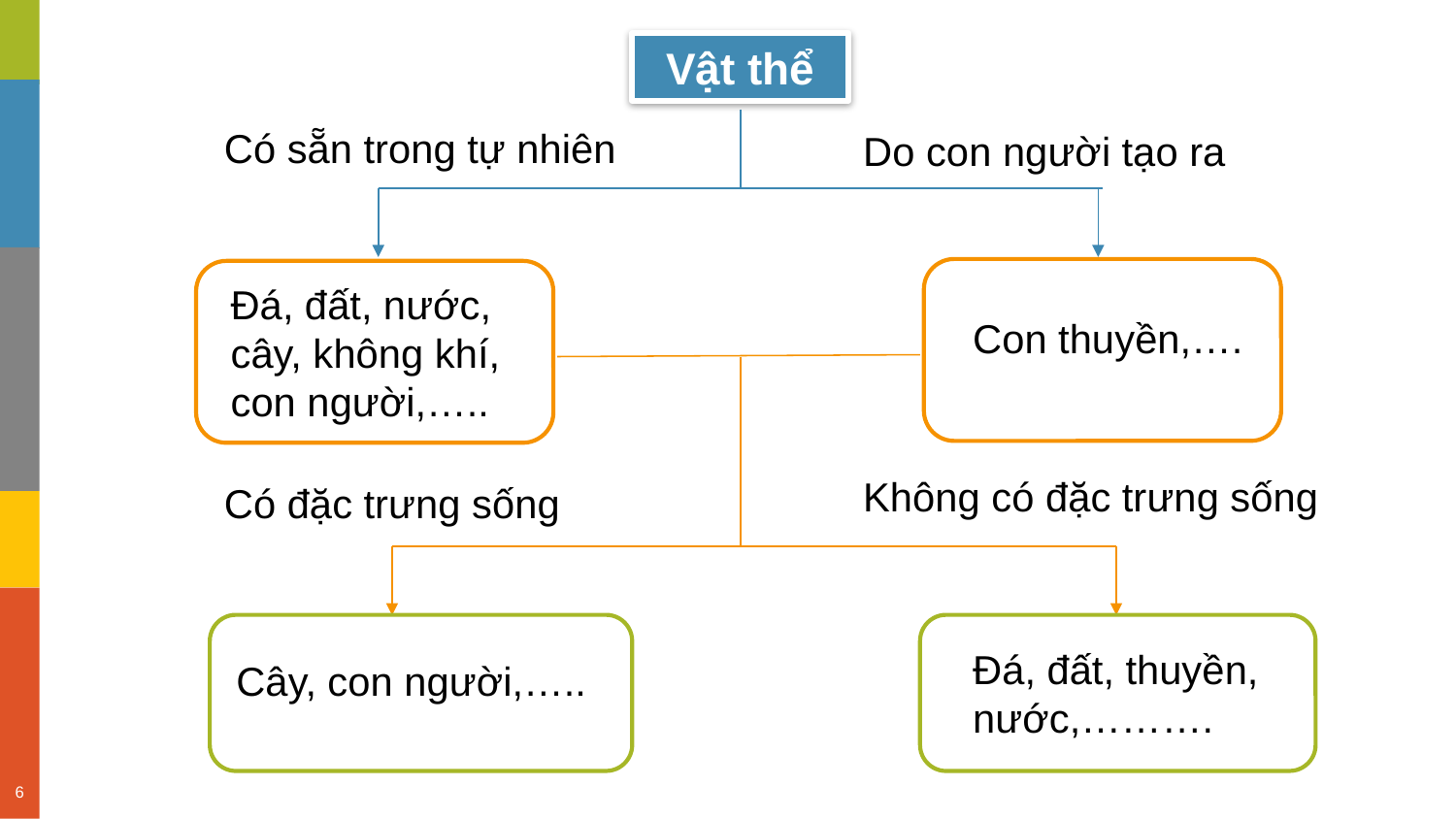

Vật thể
Có sẵn trong tự nhiên
Do con người tạo ra

Có đặc trưng sống

Không có đặc trưng sống
Đá, đất, nước, cây, không khí, con người,…..
Con thuyền,….

Đá, đất, thuyền, nước,……….
Cây, con người,…..
6